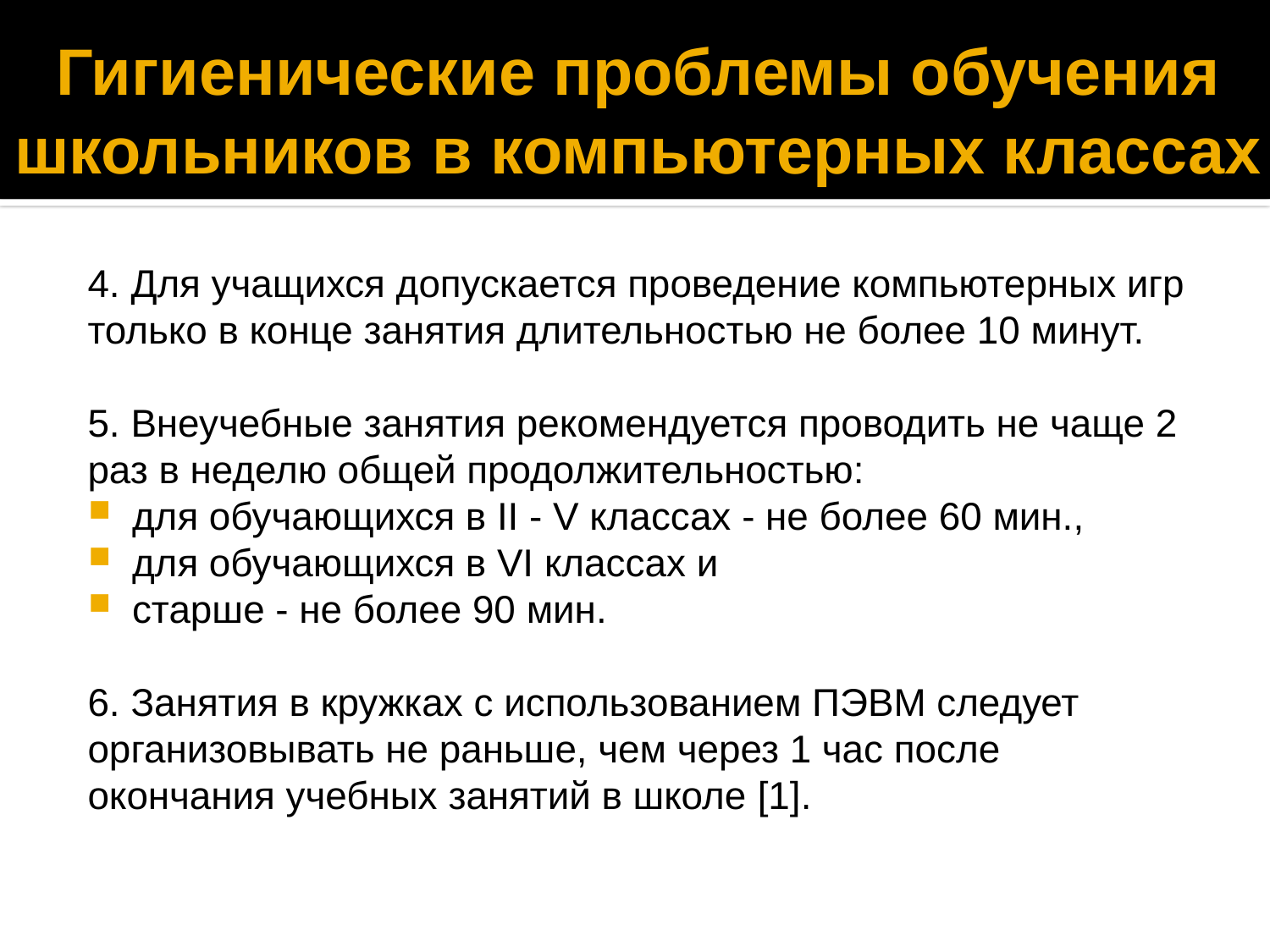

# Гигиенические проблемы обучения школьников в компьютерных классах
4. Для учащихся допускается проведение компьютерных игр только в конце занятия длительностью не более 10 минут.

5. Внеучебные занятия рекомендуется проводить не чаще 2 раз в неделю общей продолжительностью:
для обучающихся в II - V классах - не более 60 мин.,
для обучающихся в VI классах и
старше - не более 90 мин.

6. Занятия в кружках с использованием ПЭВМ следует организовывать не раньше, чем через 1 час после окончания учебных занятий в школе [1].